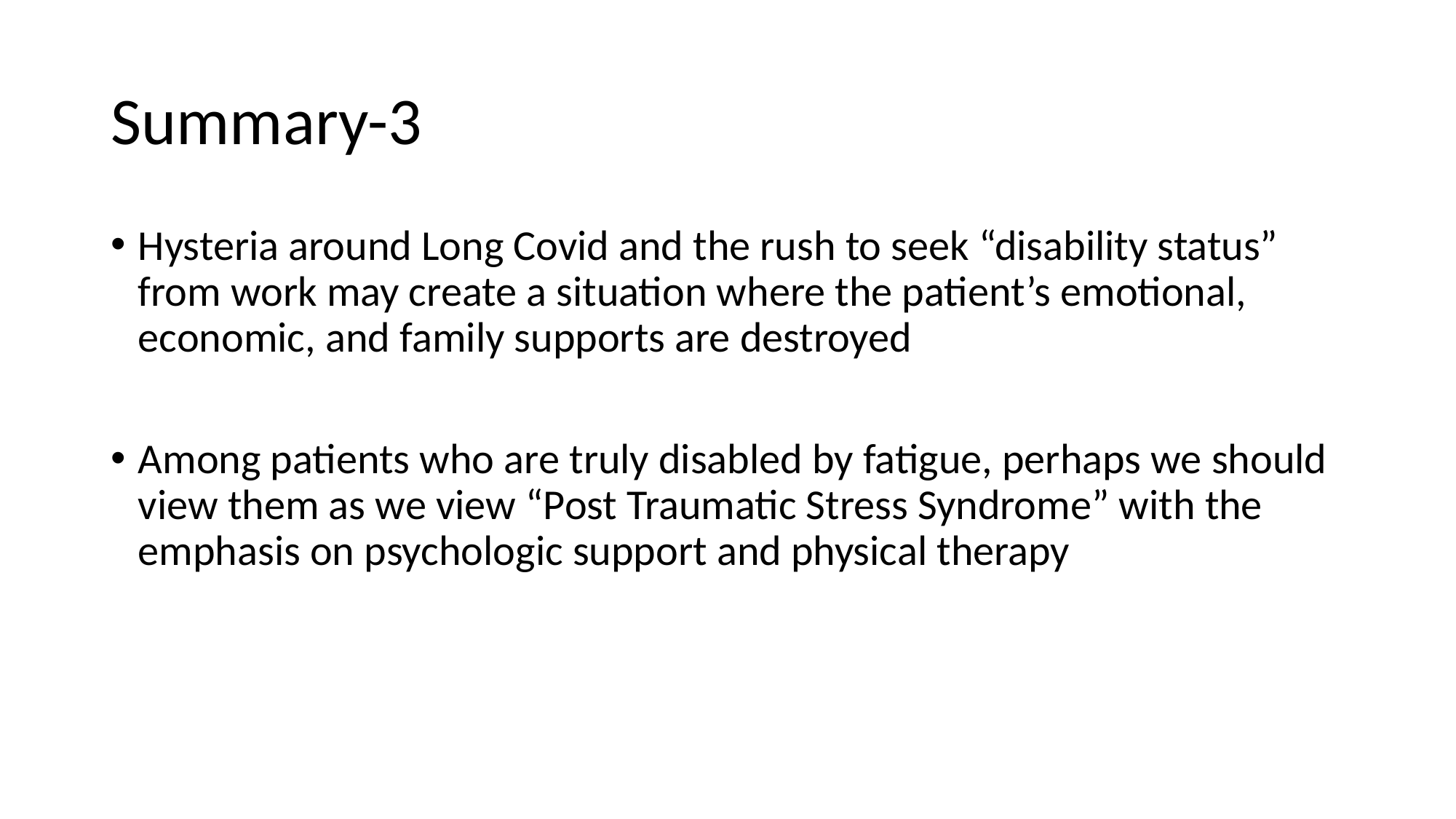

# Summary-3
Hysteria around Long Covid and the rush to seek “disability status” from work may create a situation where the patient’s emotional, economic, and family supports are destroyed

Among patients who are truly disabled by fatigue, perhaps we should view them as we view “Post Traumatic Stress Syndrome” with the emphasis on psychologic support and physical therapy